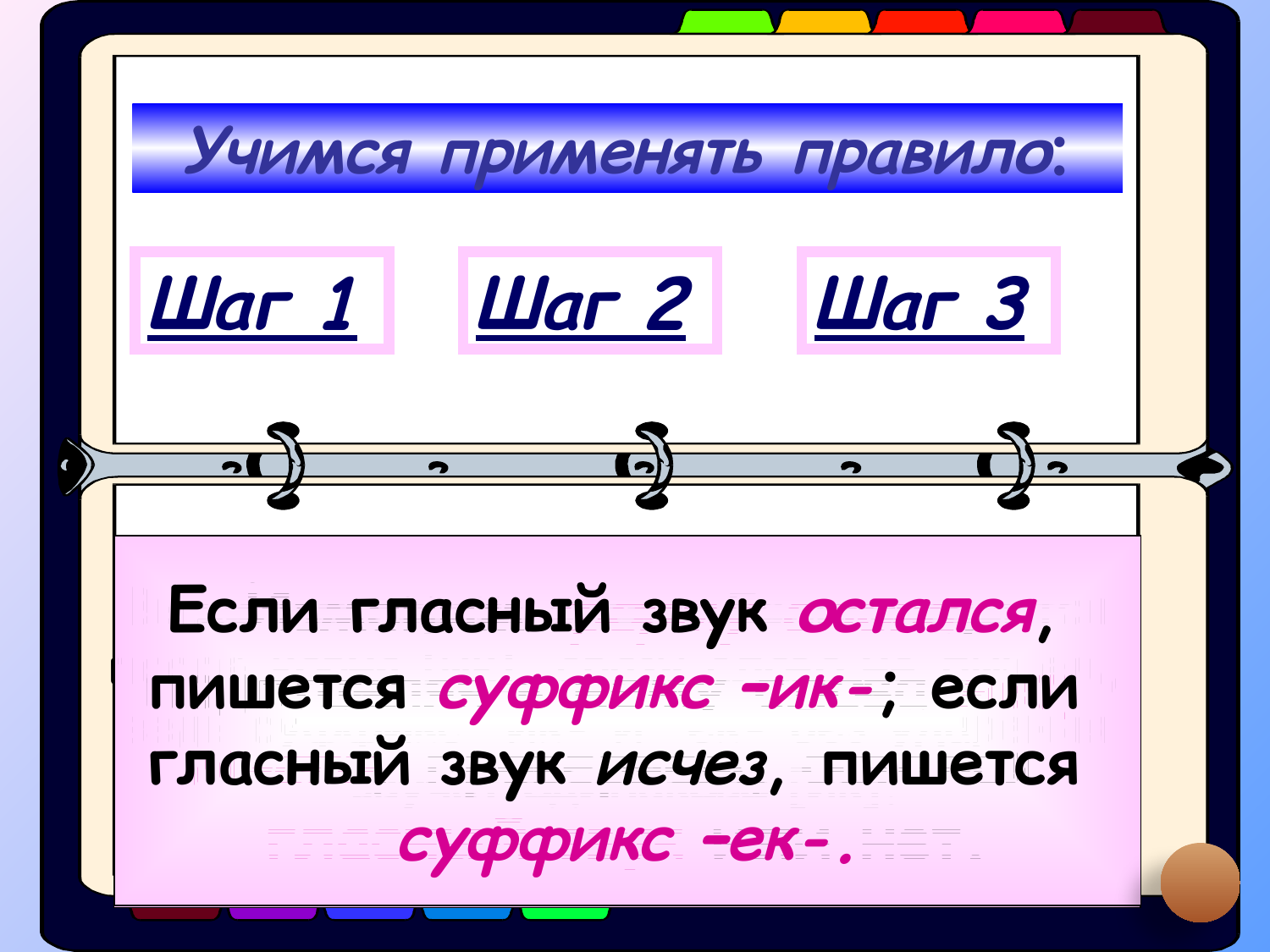

Учимся применять правило:
Шаг 1
Шаг 2
Шаг 3
Изменим форму слова,
подставляя к нему слова нет,
много, проверяем, остался
гласный звук или нет.
Если гласный звук остался,
пишется суффикс –ик-; если
гласный звук исчез, пишется
суффикс –ек-.
Выделим корень слова. Если слышится
после корня [ик], сразу слово не пишем,
ведь суффикс –ик- и –ек- без ударения
звучат одинаково [ик].